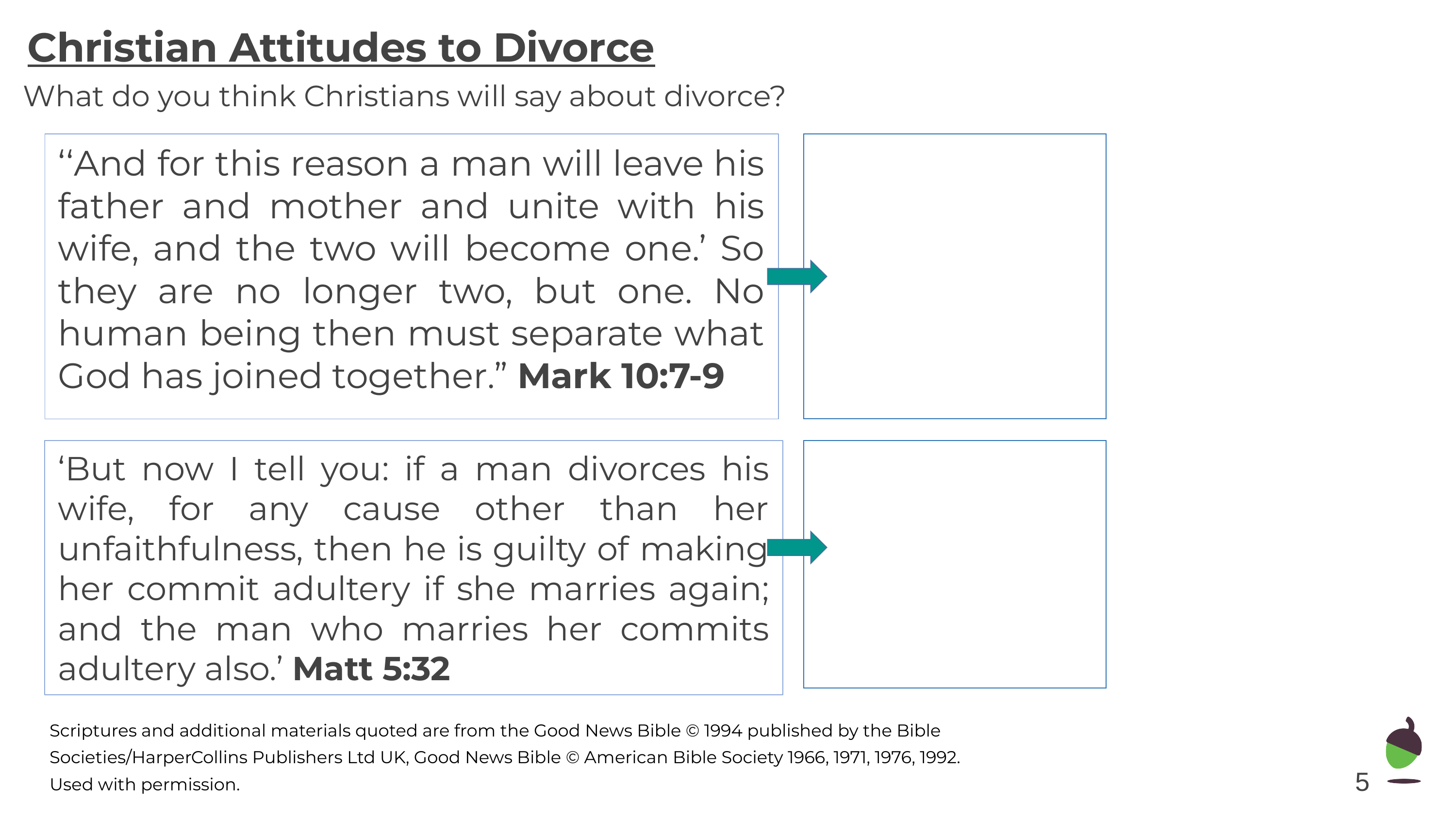

# Christian Attitudes to Divorce
What do you think Christians will say about divorce?
‘‘And for this reason a man will leave his father and mother and unite with his wife, and the two will become one.’ So they are no longer two, but one. No human being then must separate what God has joined together.” Mark 10:7-9

‘But now I tell you: if a man divorces his wife, for any cause other than her unfaithfulness, then he is guilty of making her commit adultery if she marries again; and the man who marries her commits adultery also.’ Matt 5:32

Scriptures and additional materials quoted are from the Good News Bible © 1994 published by the Bible Societies/HarperCollins Publishers Ltd UK, Good News Bible © American Bible Society 1966, 1971, 1976, 1992. Used with permission.
5